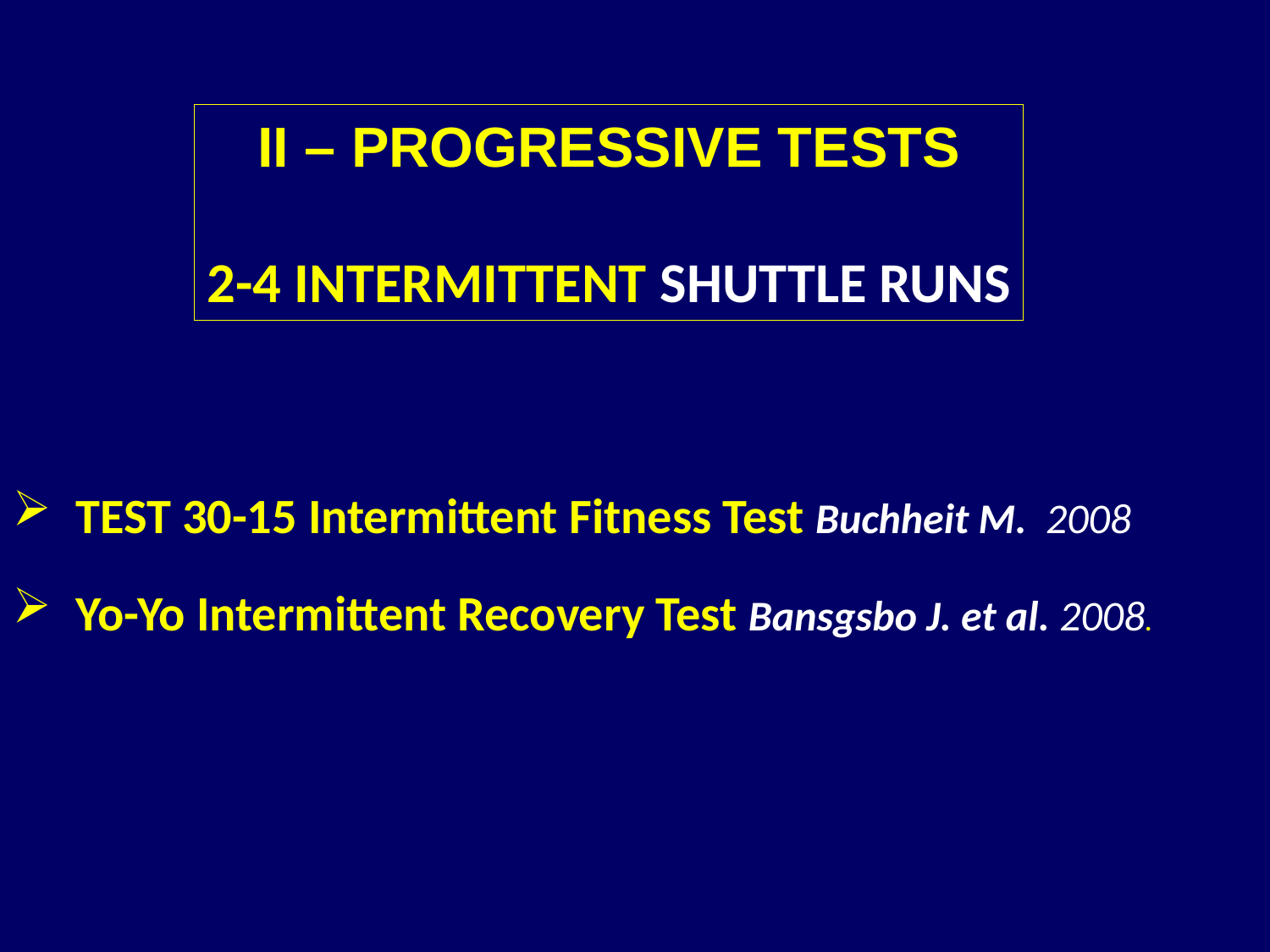

II – PROGRESSIVE TESTS

2-4 INTERMITTENT SHUTTLE RUNS
TEST 30-15 Intermittent Fitness Test Buchheit M.  2008

Yo-Yo Intermittent Recovery Test Bansgsbo J. et al. 2008.